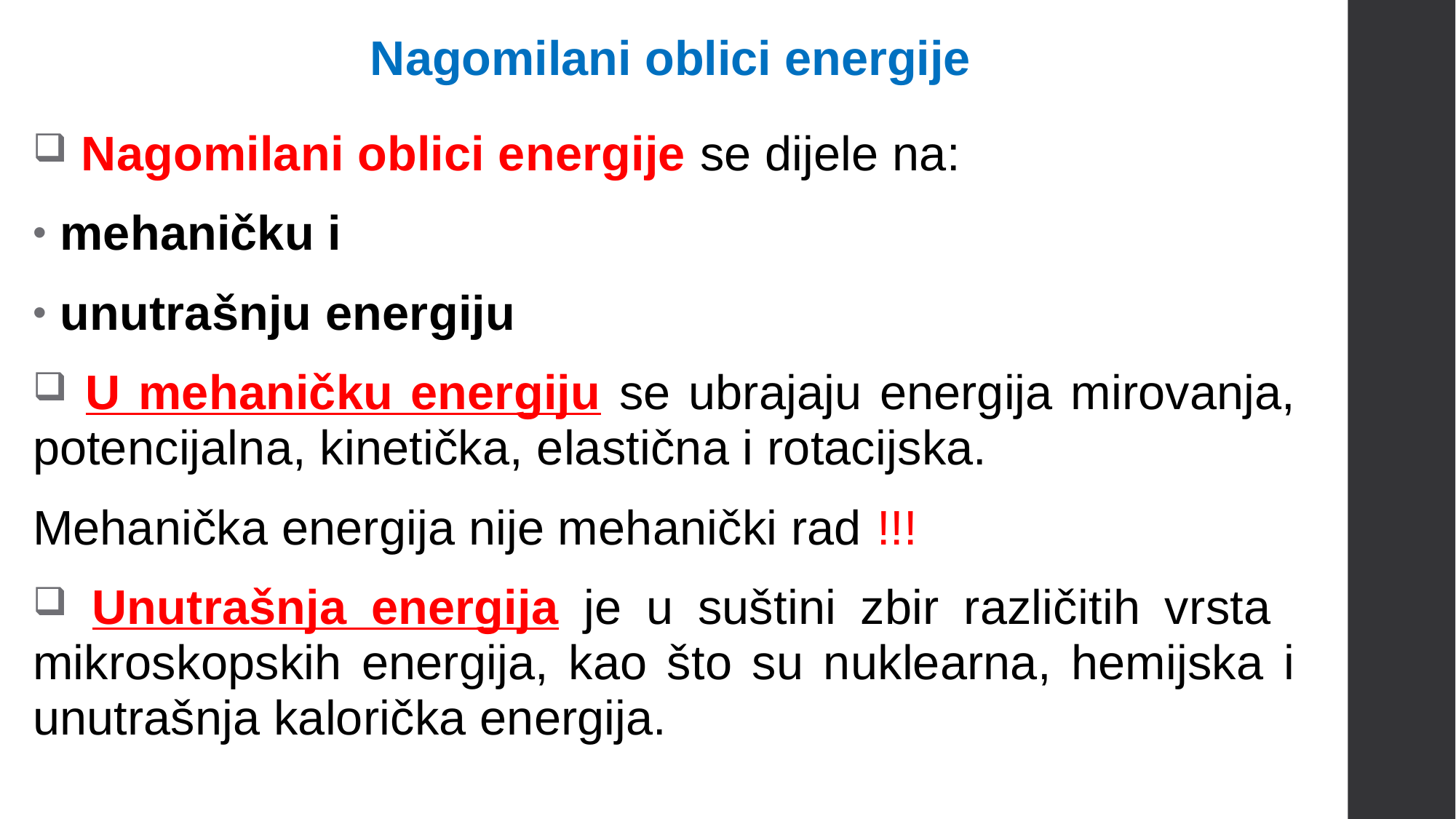

Nagomilani oblici energije
 Nagomilani oblici energije se dijele na:
 mehaničku i
 unutrašnju energiju
 U mehaničku energiju se ubrajaju energija mirovanja, potencijalna, kinetička, elastična i rotacijska.
Mehanička energija nije mehanički rad !!!
 Unutrašnja energija je u suštini zbir različitih vrsta  mikroskopskih energija, kao što su nuklearna, hemijska i unutrašnja kalorička energija.